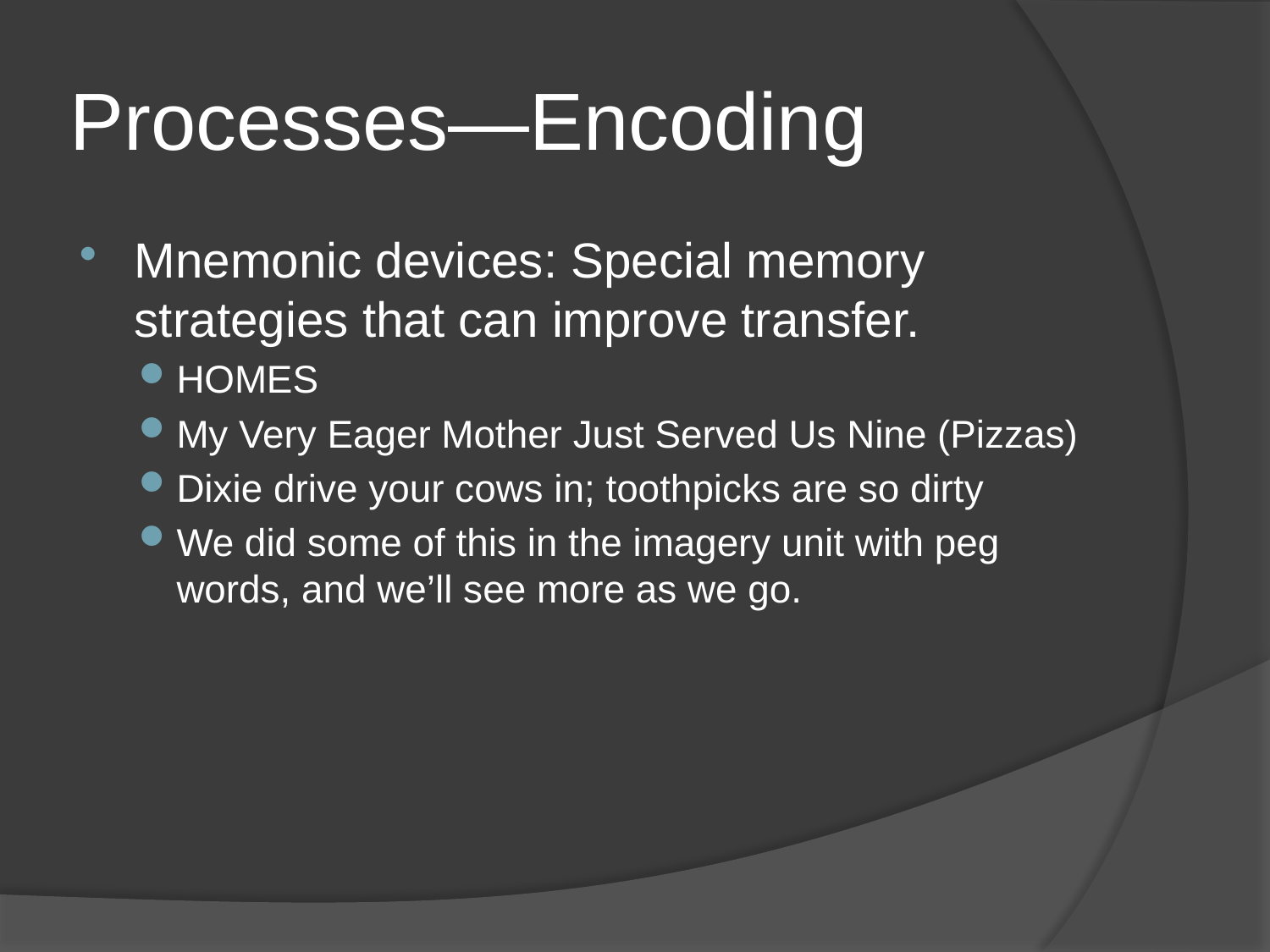

# Processes—Encoding
Mnemonic devices: Special memory strategies that can improve transfer.
HOMES
My Very Eager Mother Just Served Us Nine (Pizzas)
Dixie drive your cows in; toothpicks are so dirty
We did some of this in the imagery unit with peg words, and we’ll see more as we go.